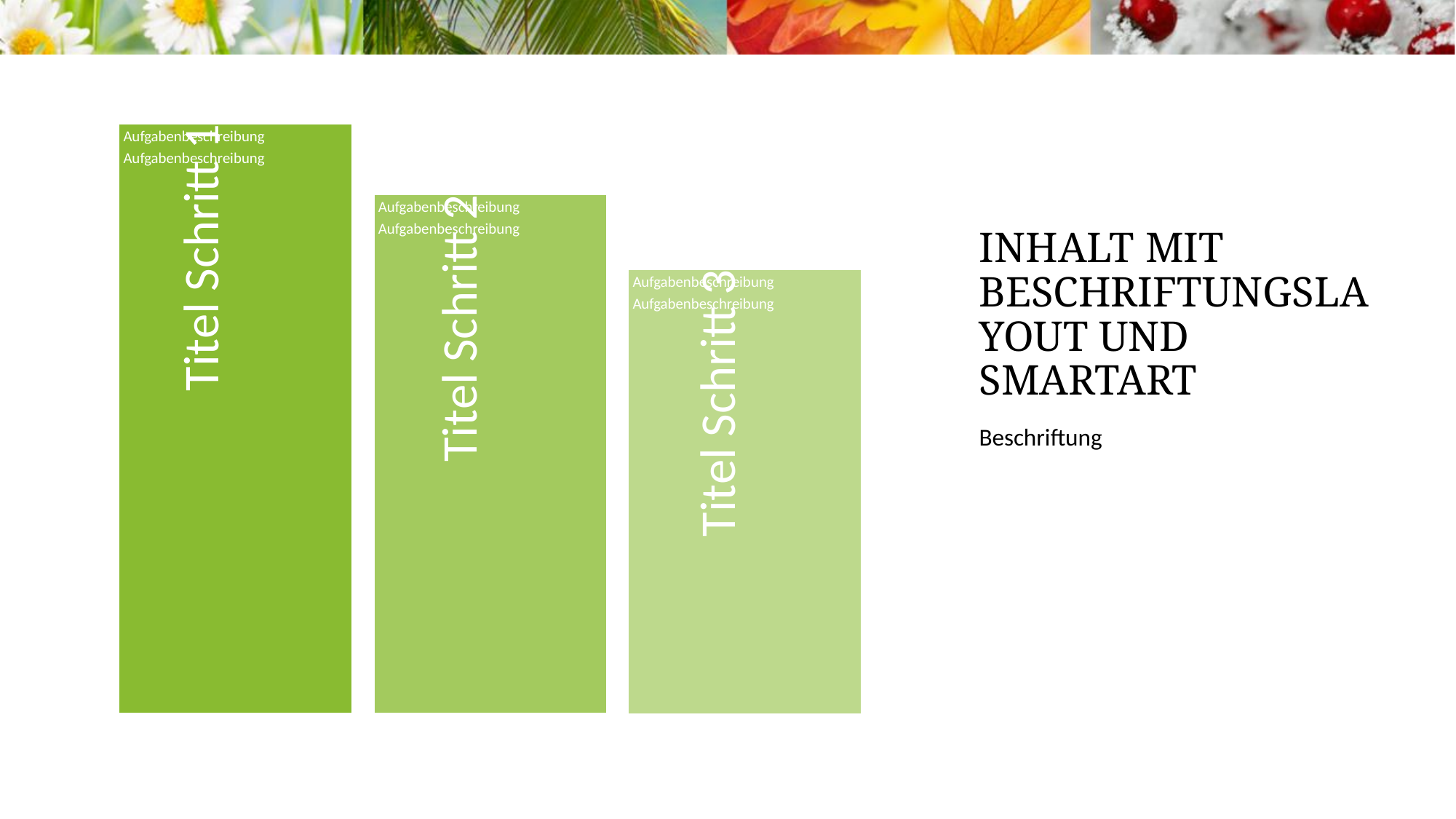

Titel Schritt 3
Titel Schritt 2
Titel Schritt 1
Aufgabenbeschreibung
Aufgabenbeschreibung
Aufgabenbeschreibung
Aufgabenbeschreibung
Aufgabenbeschreibung
Aufgabenbeschreibung
# Inhalt mit Beschriftungslayout und SmartArt
Beschriftung